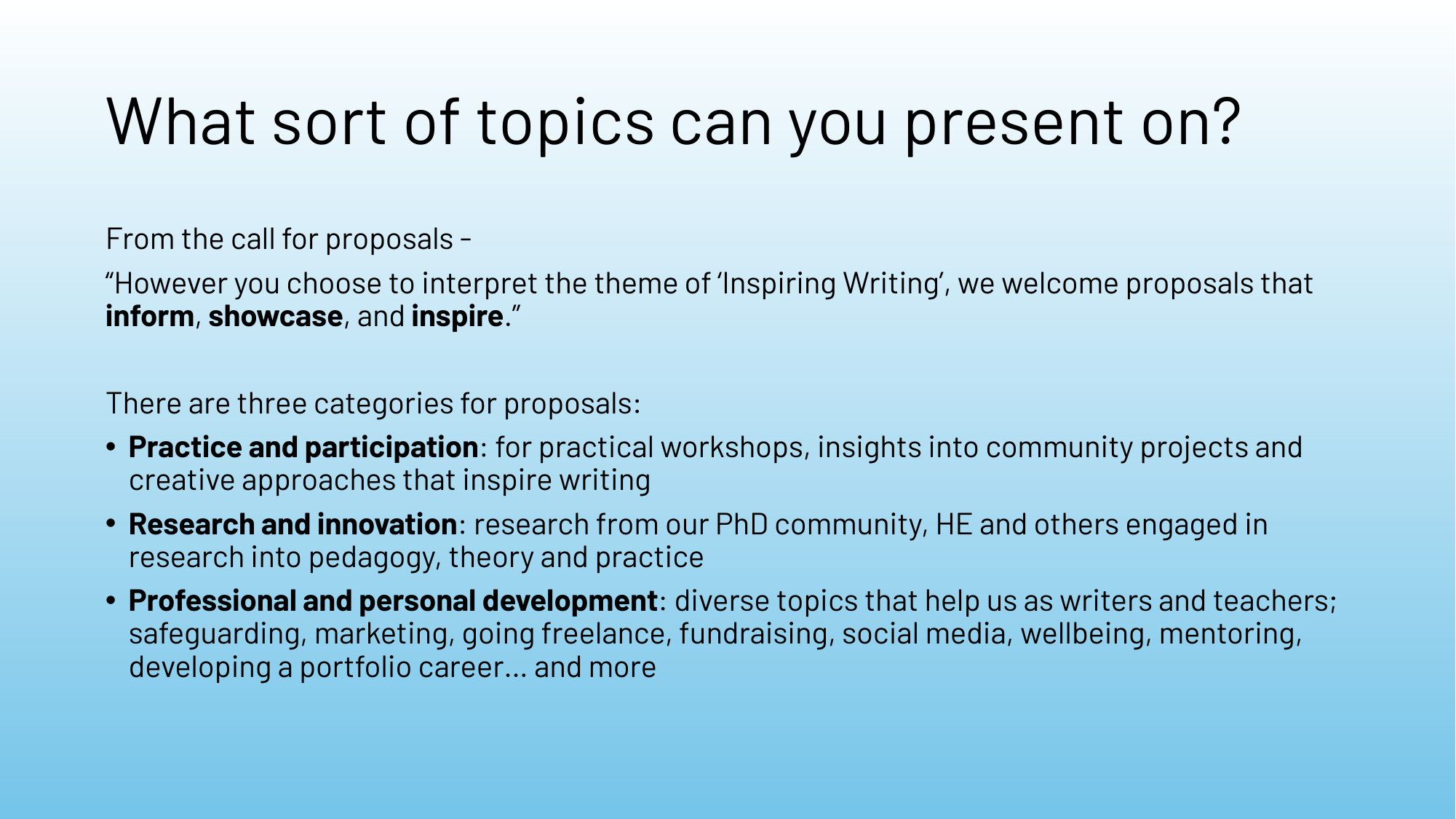

# What sort of topics can you present on?
From the call for proposals -
“However you choose to interpret the theme of ‘Inspiring Writing’, we welcome proposals that inform, showcase, and inspire.”

There are three categories for proposals:
Practice and participation: for practical workshops, insights into community projects and creative approaches that inspire writing
Research and innovation: research from our PhD community, HE and others engaged in research into pedagogy, theory and practice
Professional and personal development: diverse topics that help us as writers and teachers; safeguarding, marketing, going freelance, fundraising, social media, wellbeing, mentoring, developing a portfolio career… and more